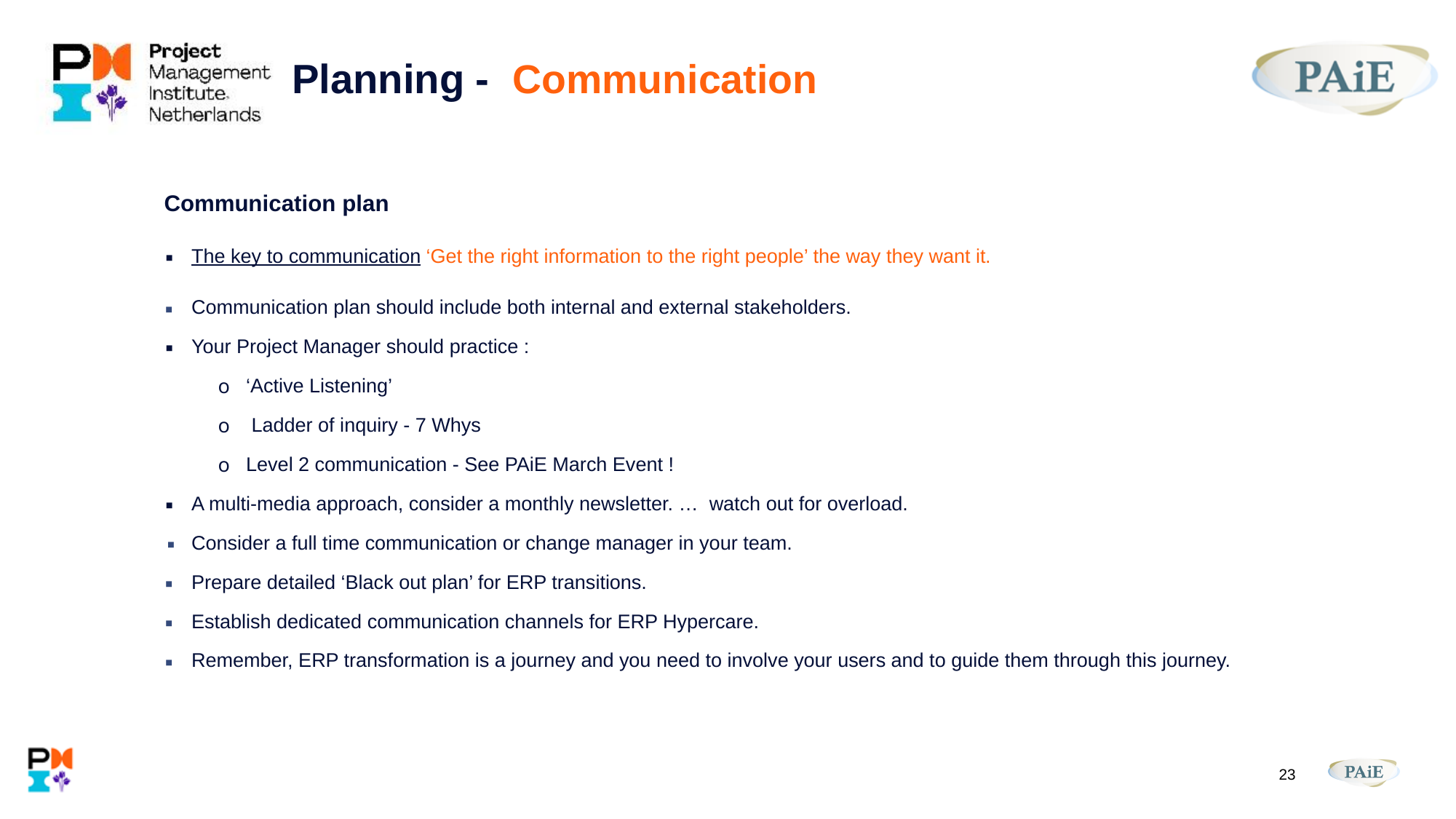

Planning -  Communication

Communication plan
The key to communication ‘Get the right information to the right people’ the way they want it.
Communication plan should include both internal and external stakeholders.
Your Project Manager should practice :
‘Active Listening’
 Ladder of inquiry - 7 Whys
Level 2 communication - See PAiE March Event !
A multi-media approach, consider a monthly newsletter. …  watch out for overload.
Consider a full time communication or change manager in your team.
Prepare detailed ‘Black out plan’ for ERP transitions.
Establish dedicated communication channels for ERP Hypercare.
Remember, ERP transformation is a journey and you need to involve your users and to guide them through this journey.

23